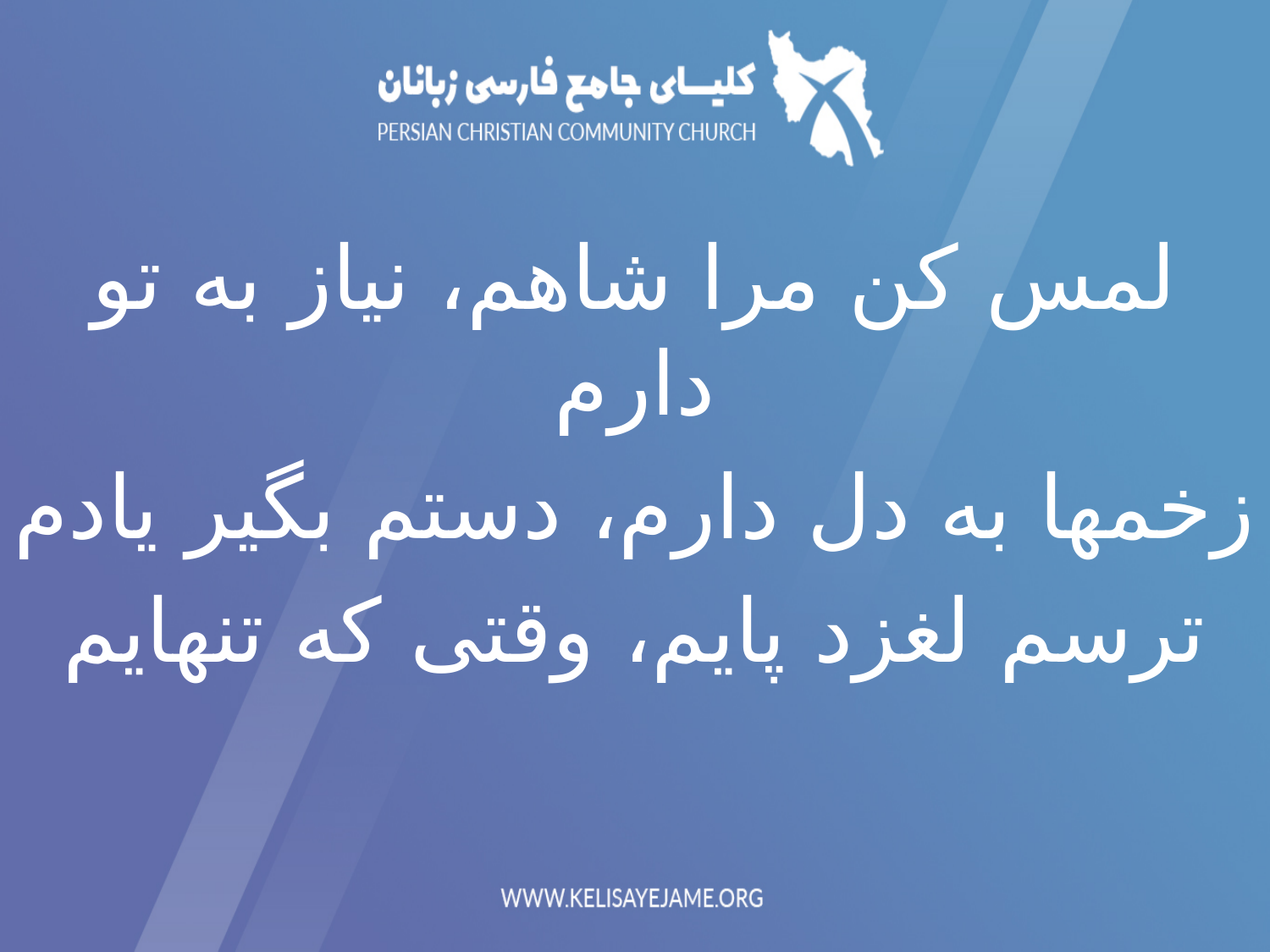

لمس کن مرا شاهم، نیاز به تو دارم
زخمها به دل دارم، دستم بگیر یادم
ترسم لغزد پایم، وقتی که تنهایم